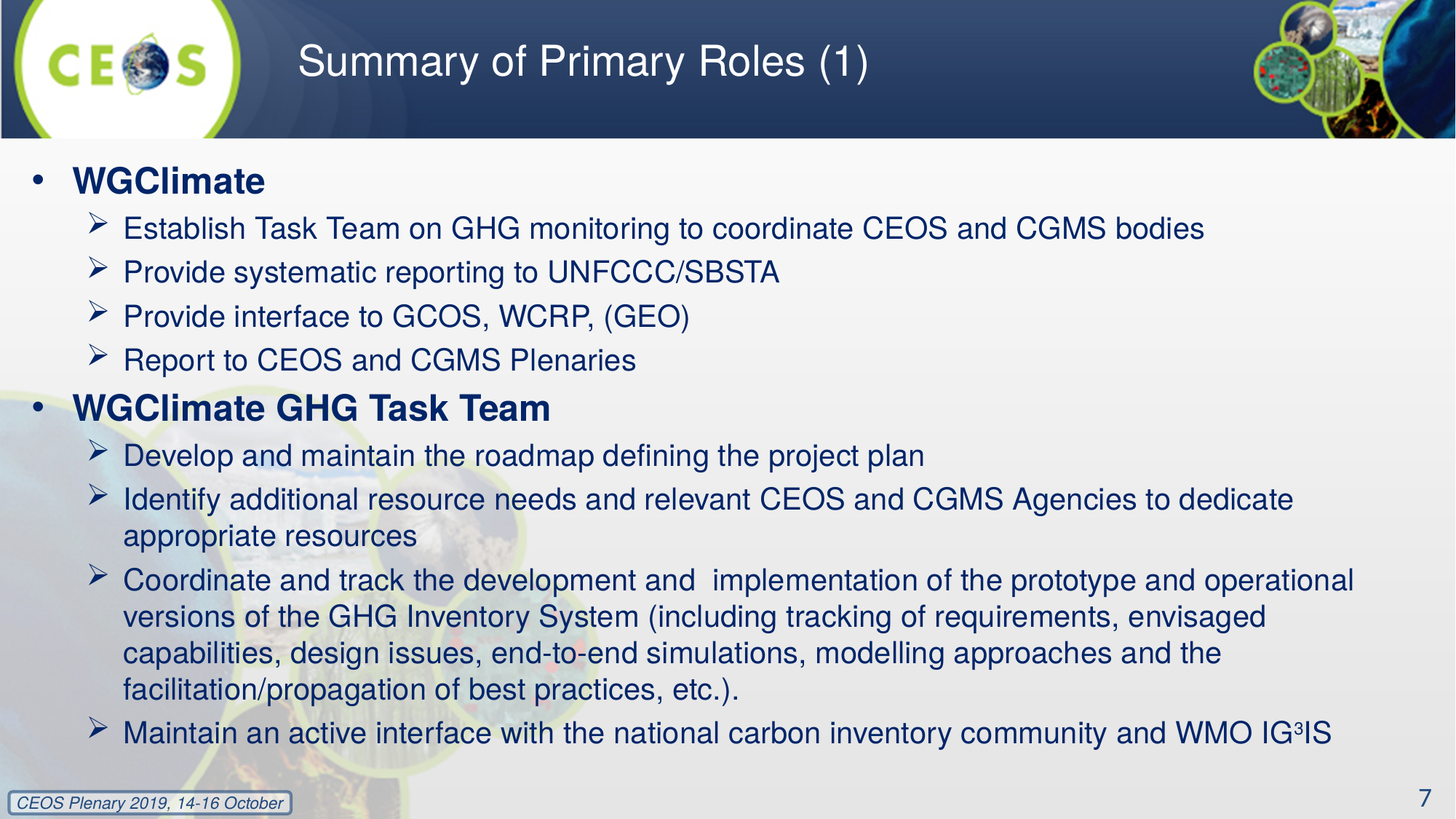

# Summary of Primary Roles (1)
WGClimate
Establish Task Team on GHG monitoring to coordinate CEOS and CGMS bodies
Provide systematic reporting to UNFCCC/SBSTA
Provide interface to GCOS, WCRP, (GEO)
Report to CEOS and CGMS Plenaries
WGClimate GHG Task Team
Develop and maintain the roadmap defining the project plan
Identify additional resource needs and relevant CEOS and CGMS Agencies to dedicate appropriate resources
Coordinate and track the development and  implementation of the prototype and operational versions of the GHG Inventory System (including tracking of requirements, envisaged capabilities, design issues, end-to-end simulations, modelling approaches and the facilitation/propagation of best practices, etc.).
Maintain an active interface with the national carbon inventory community and WMO IG3IS
7